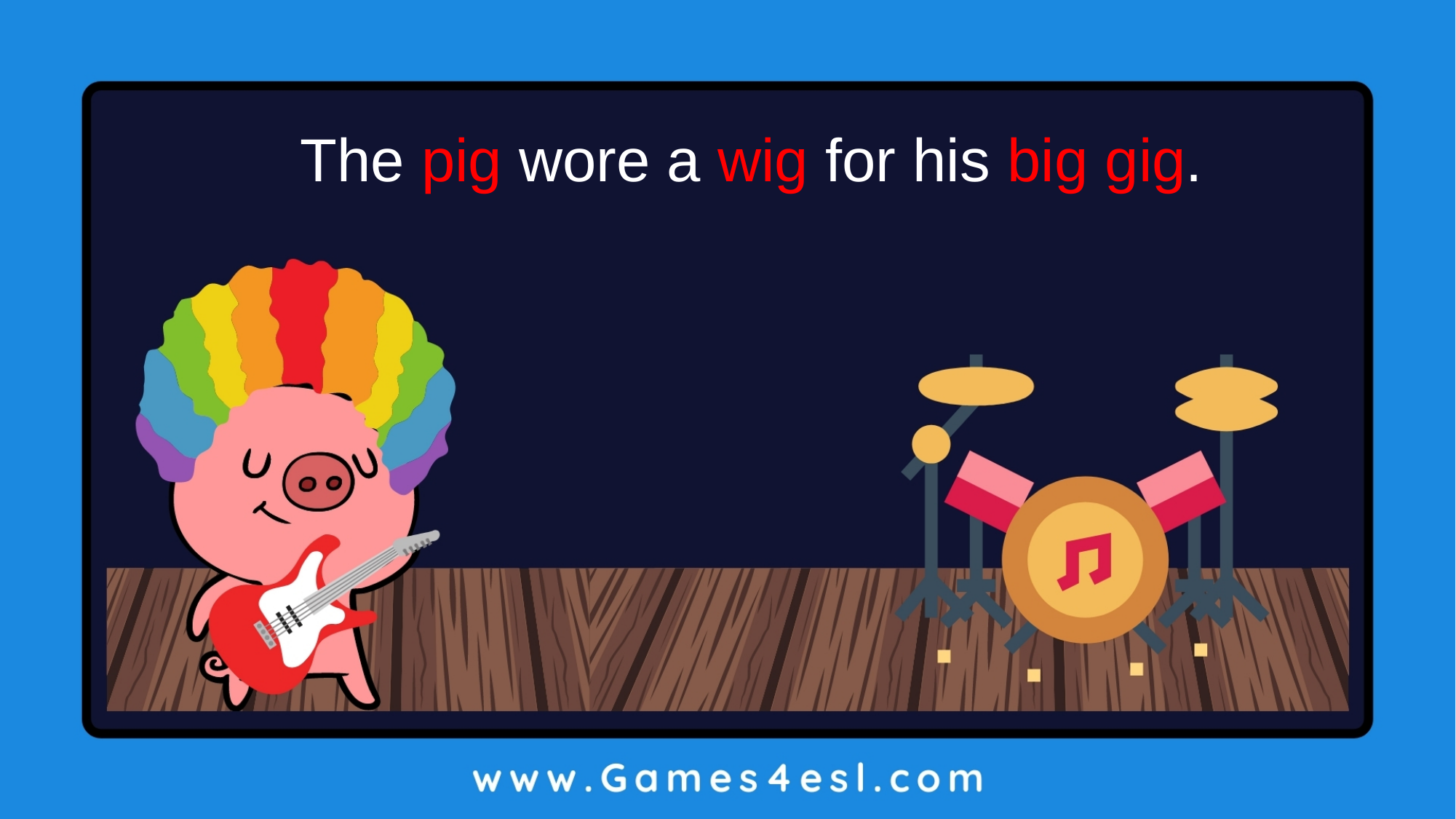

The pig wore a wig for his big gig.